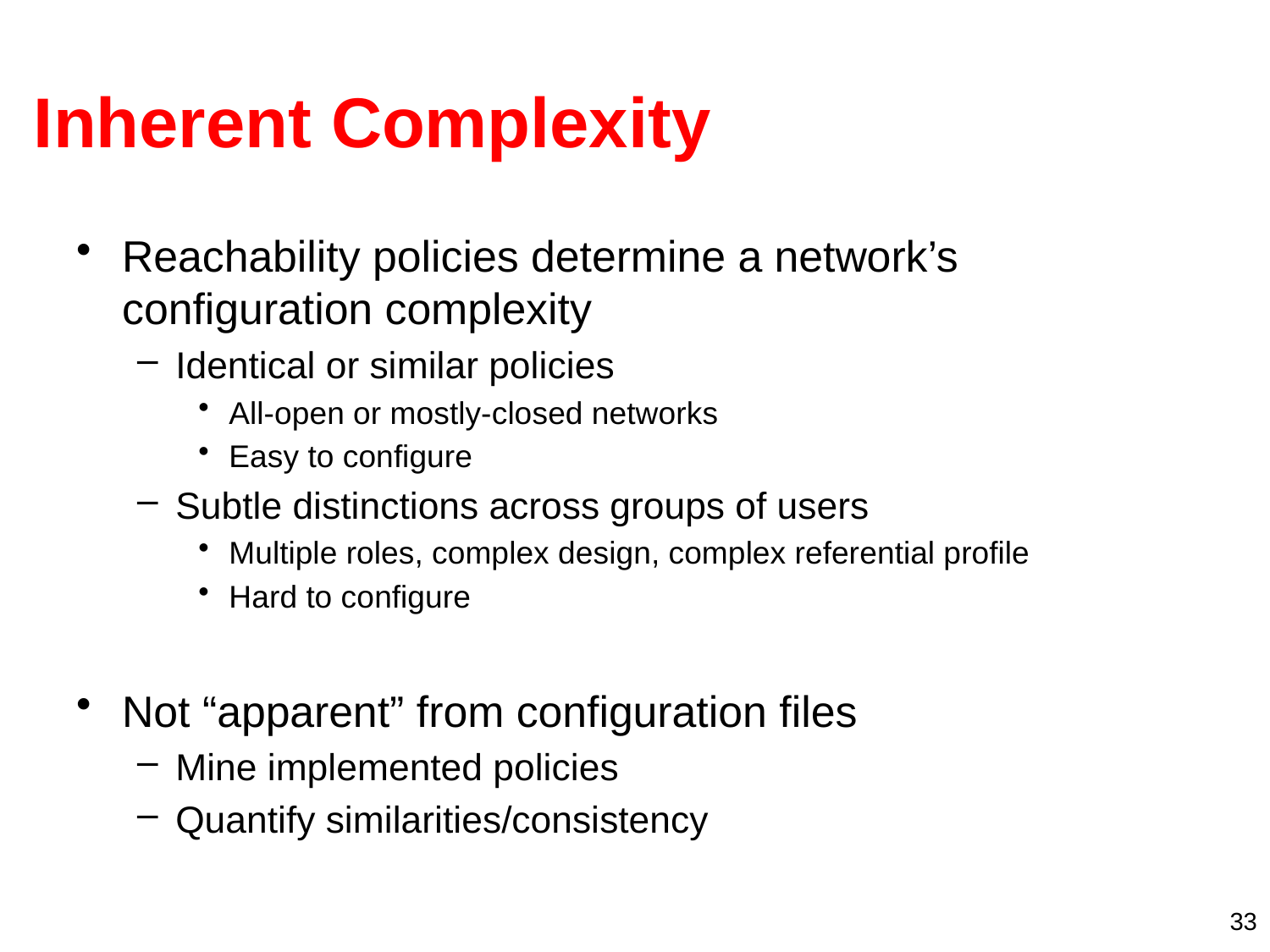

# Inherent Complexity
Reachability policies determine a network’s configuration complexity
Identical or similar policies
All-open or mostly-closed networks
Easy to configure
Subtle distinctions across groups of users
Multiple roles, complex design, complex referential profile
Hard to configure

Not “apparent” from configuration files
Mine implemented policies
Quantify similarities/consistency
33